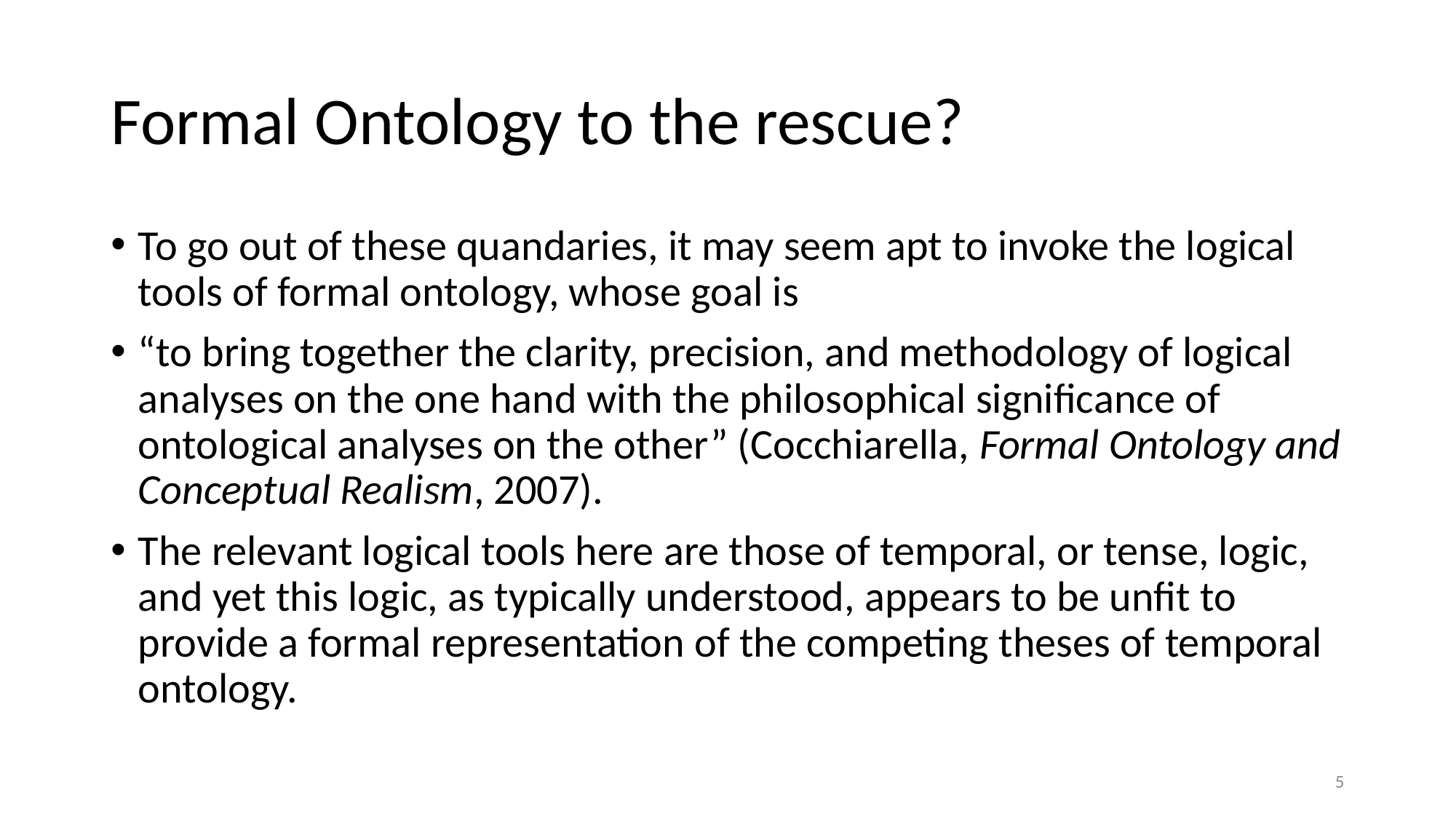

# Formal Ontology to the rescue?
To go out of these quandaries, it may seem apt to invoke the logical tools of formal ontology, whose goal is
“to bring together the clarity, precision, and methodology of logical analyses on the one hand with the philosophical significance of ontological analyses on the other” (Cocchiarella, Formal Ontology and Conceptual Realism, 2007).
The relevant logical tools here are those of temporal, or tense, logic, and yet this logic, as typically understood, appears to be unfit to provide a formal representation of the competing theses of temporal ontology.
5